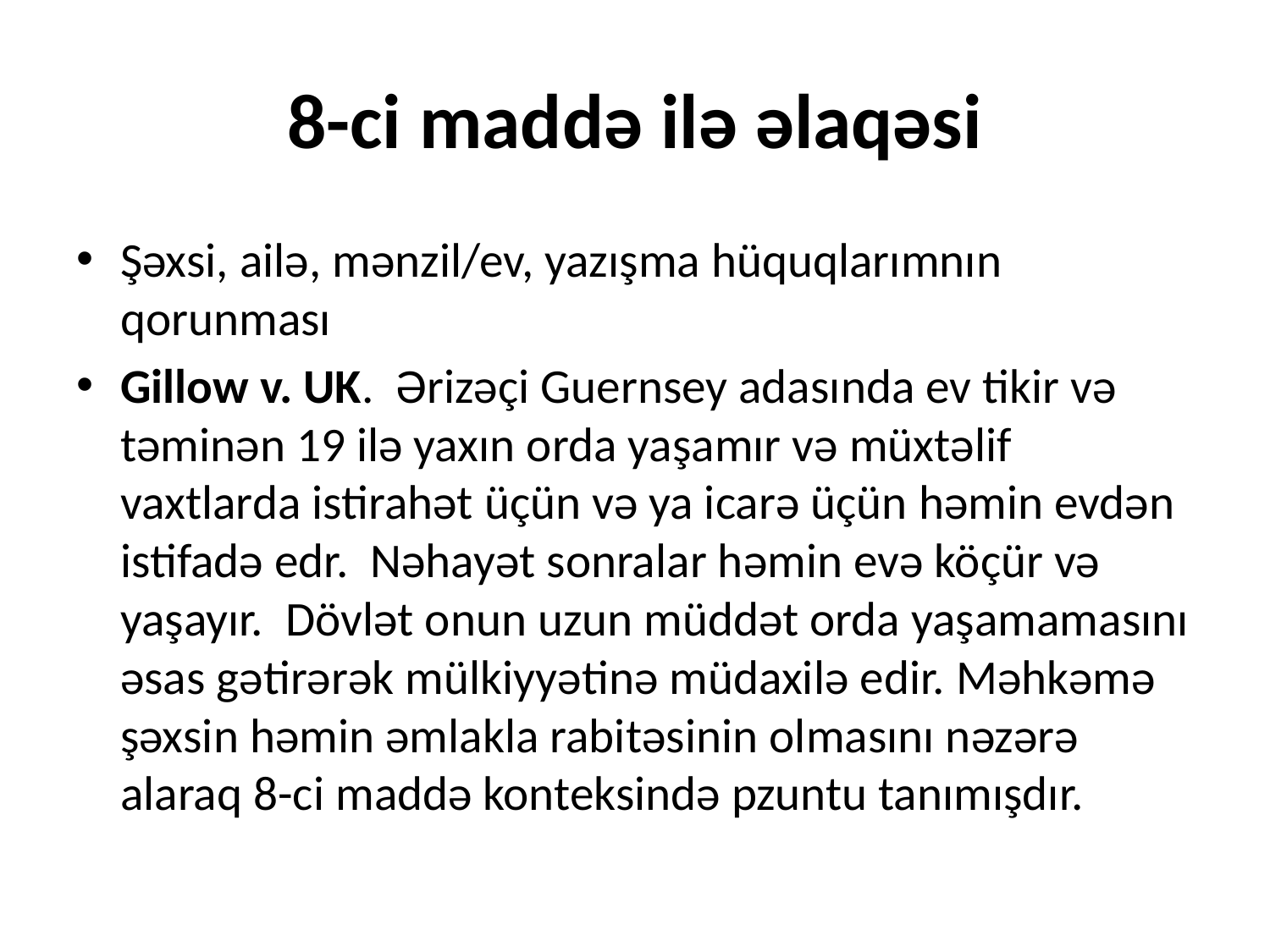

# 8-ci maddə ilə əlaqəsi
Şəxsi, ailə, mənzil/ev, yazışma hüquqlarımnın qorunması
Gillow v. UK.  Ərizəçi Guernsey adasında ev tikir və təminən 19 ilə yaxın orda yaşamır və müxtəlif vaxtlarda istirahət üçün və ya icarə üçün həmin evdən istifadə edr.  Nəhayət sonralar həmin evə köçür və yaşayır.  Dövlət onun uzun müddət orda yaşamamasını əsas gətirərək mülkiyyətinə müdaxilə edir. Məhkəmə şəxsin həmin əmlakla rabitəsinin olmasını nəzərə alaraq 8-ci maddə konteksində pzuntu tanımışdır.